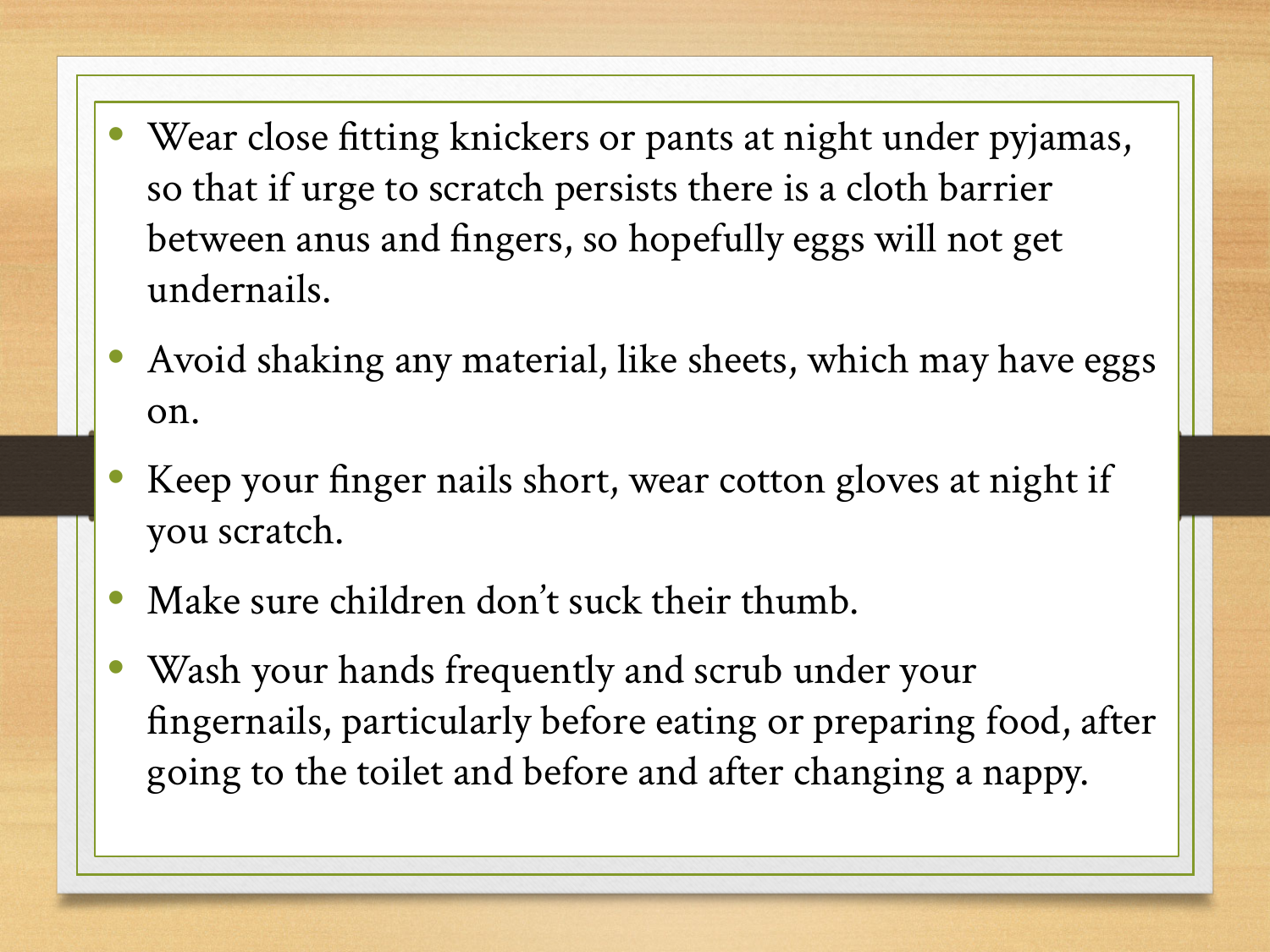

Wear close fitting knickers or pants at night under pyjamas, so that if urge to scratch persists there is a cloth barrier between anus and fingers, so hopefully eggs will not get undernails.
Avoid shaking any material, like sheets, which may have eggs on.
Keep your finger nails short, wear cotton gloves at night if you scratch.
Make sure children don’t suck their thumb.
Wash your hands frequently and scrub under your fingernails, particularly before eating or preparing food, after going to the toilet and before and after changing a nappy.